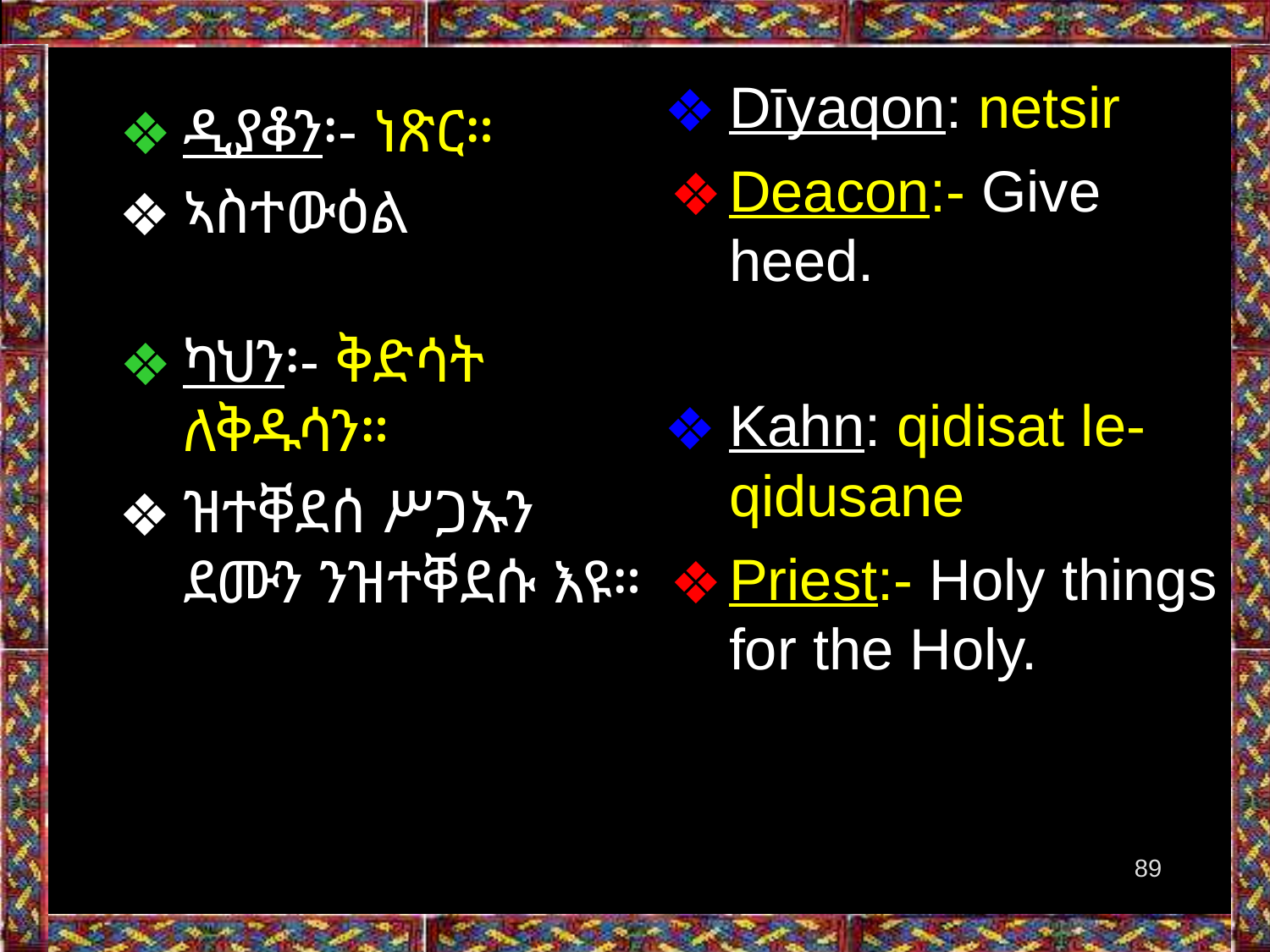

Dīyaqon: netsir
Deacon:- Give heed.

Kahn: qidisat le-qidusane
Priest:- Holy things for the Holy.
ዲያቆን፡- ነጽር።
ኣስተውዕል

ካህን፡- ቅድሳት ለቅዱሳን።
ዝተቐደሰ ሥጋኡን ደሙን ንዝተቐደሱ እዩ።

89